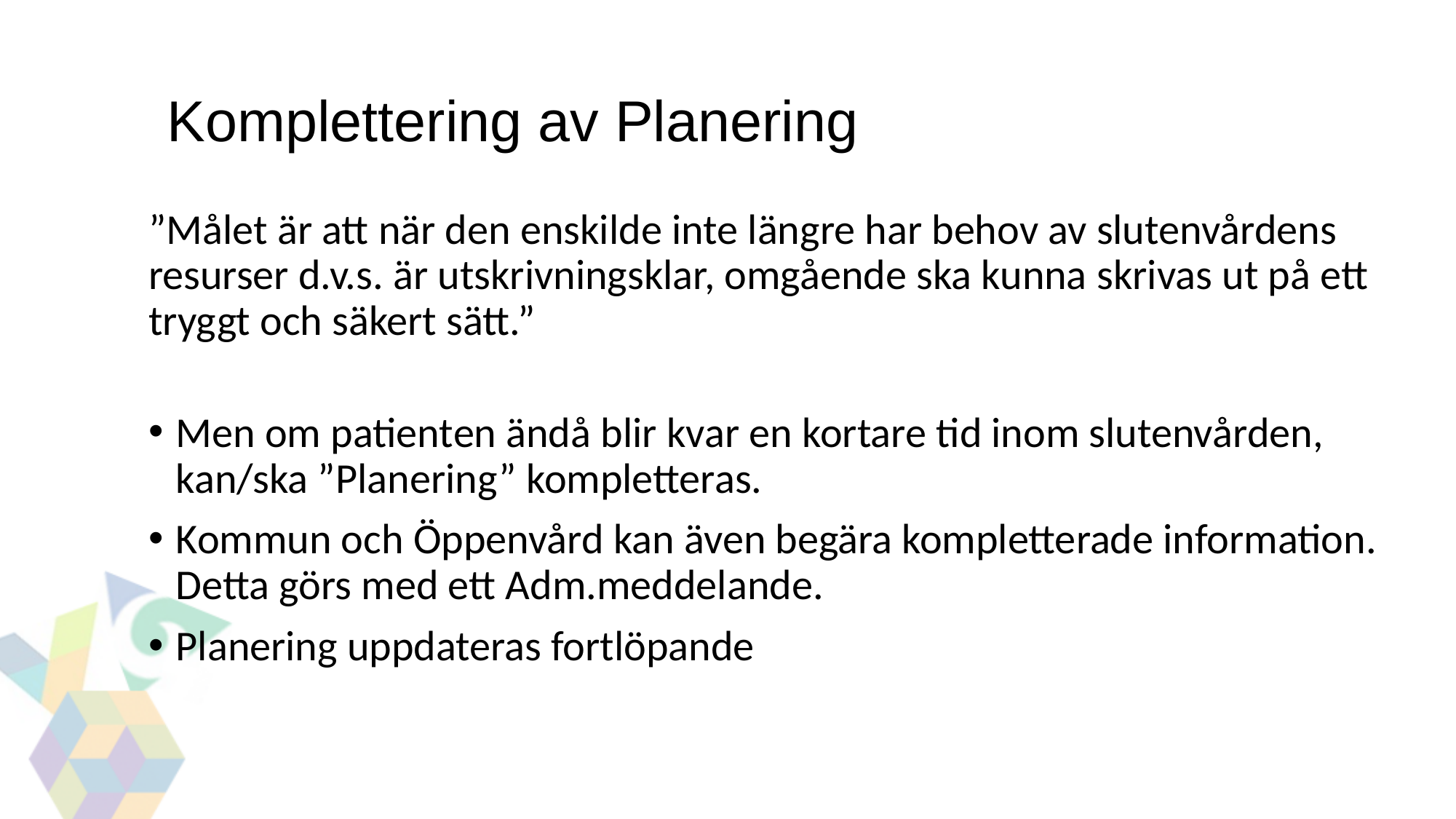

Komplettering av Planering
”Målet är att när den enskilde inte längre har behov av slutenvårdens resurser d.v.s. är utskrivningsklar, omgående ska kunna skrivas ut på ett tryggt och säkert sätt.”
Men om patienten ändå blir kvar en kortare tid inom slutenvården, kan/ska ”Planering” kompletteras.
Kommun och Öppenvård kan även begära kompletterade information.
Detta görs med ett Adm.meddelande.
Planering uppdateras fortlöpande